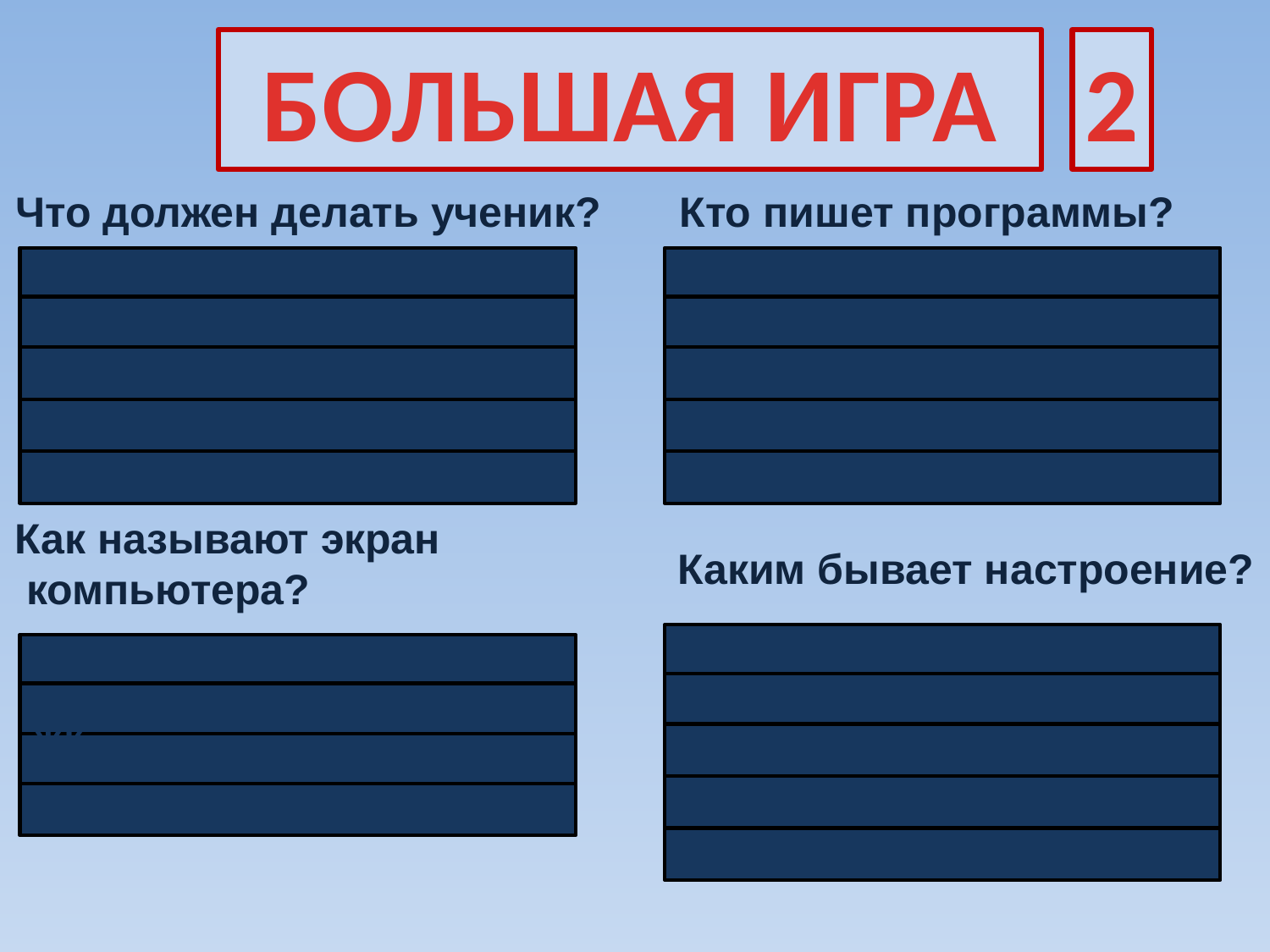

2
БОЛЬШАЯ ИГРА
Что должен делать ученик?
Кто пишет программы?

ХОРОШО УЧИТЬСЯ               45

ПРОГРАММИСТ                      58

ВЫПОЛНЯТЬ Д/З                   31

ЧЕЛОВЕК                                23

СЛУШАТЬСЯ РОДИТЕЛЕЙ   12
ПОЛЬЗОВАТЕЛЬ                    11
ХОДИТЬ В ШКОЛУ                  8
УЧЕНИК                                     5
НОСИТЬ ДНЕВНИК                 4
БИЛЛ ГЕЙТС                             3
Как называют экран
 компьютера?
Каким бывает настроение?

ХОРОШИМ                              47

МОНИТОР                                52

ПЛОХИМ                                  24

ДИСПЛЕЙ                                32

ВЕСЁЛЫМ                               16
ЖК                                             13
ОЧЕНЬ ХОРОШИМ                10
УСТРОЙСТВО ВЫВОДА         3
ОЧЕНЬ ПЛОХИМ                      3